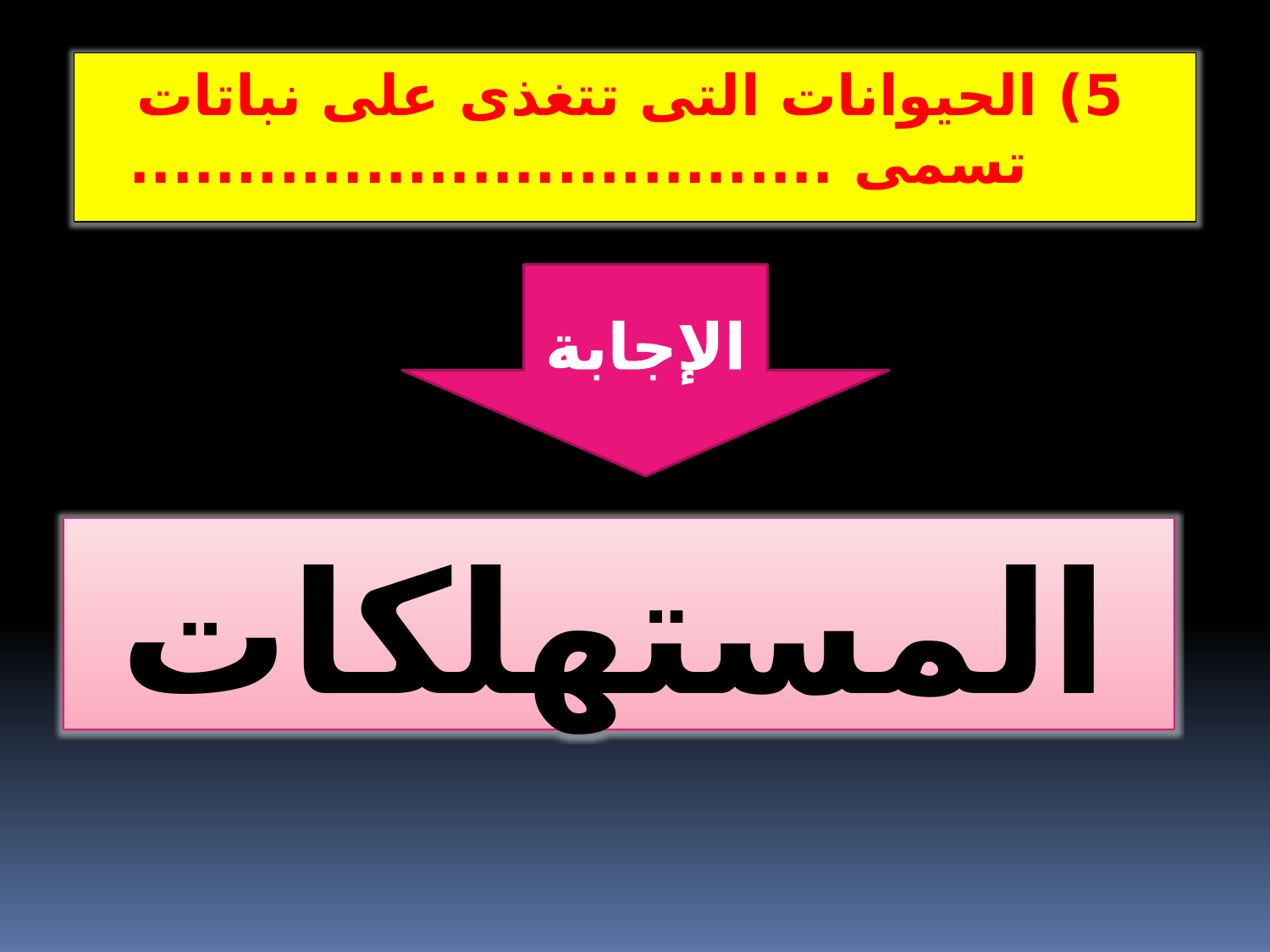

5) الحيوانات التى تتغذى على نباتات تسمى .................................
الإجابة
المستهلكات